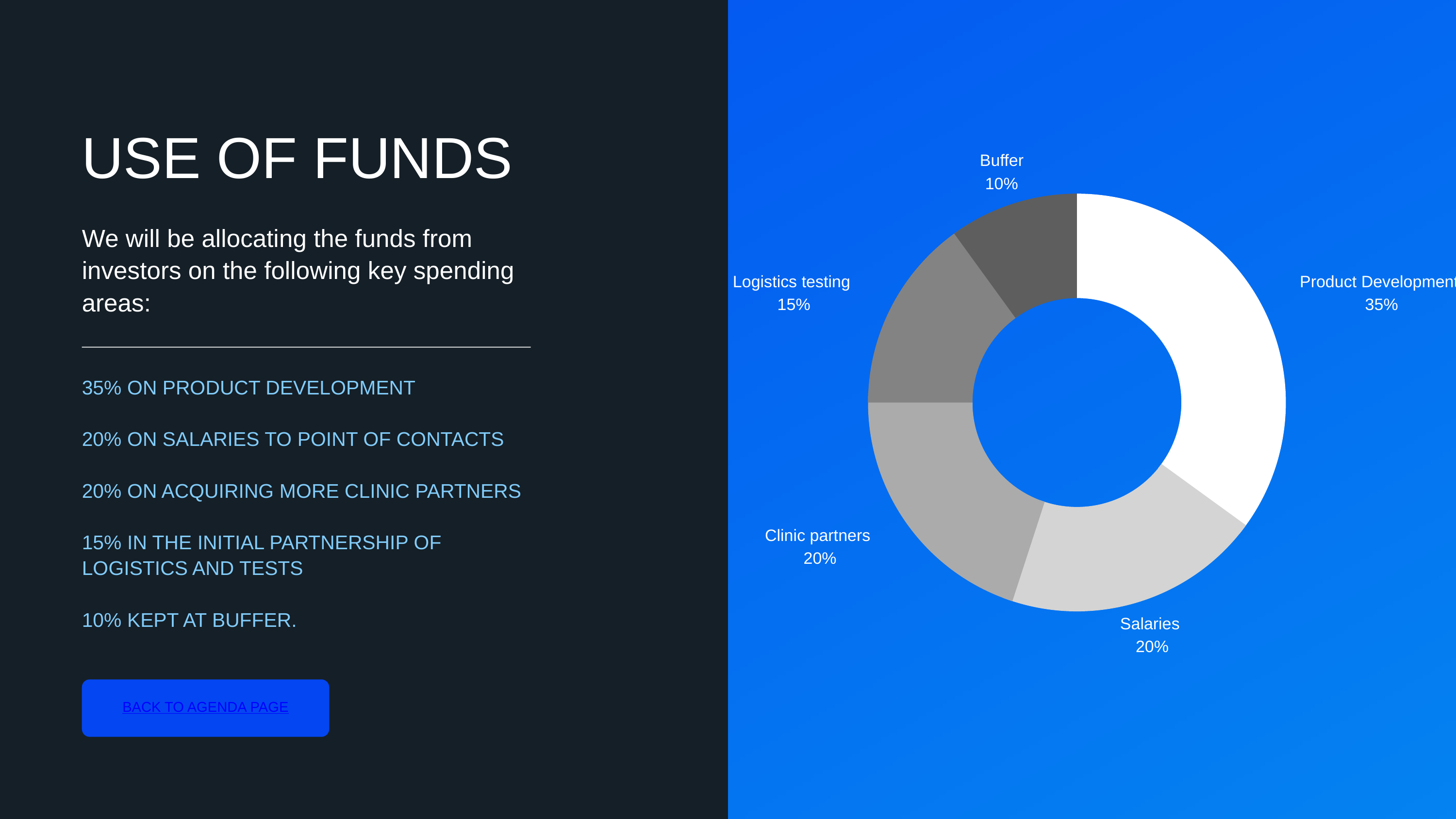

USE OF FUNDS
We will be allocating the funds from investors on the following key spending areas:

35% ON PRODUCT DEVELOPMENT

20% ON SALARIES TO POINT OF CONTACTS

20% ON ACQUIRING MORE CLINIC PARTNERS

15% IN THE INITIAL PARTNERSHIP OF LOGISTICS AND TESTS

10% KEPT AT BUFFER.

Buffer
10%

Logistics testing
15%
Product Development
35%
Clinic partners
20%
Salaries
20%

BACK TO AGENDA PAGE